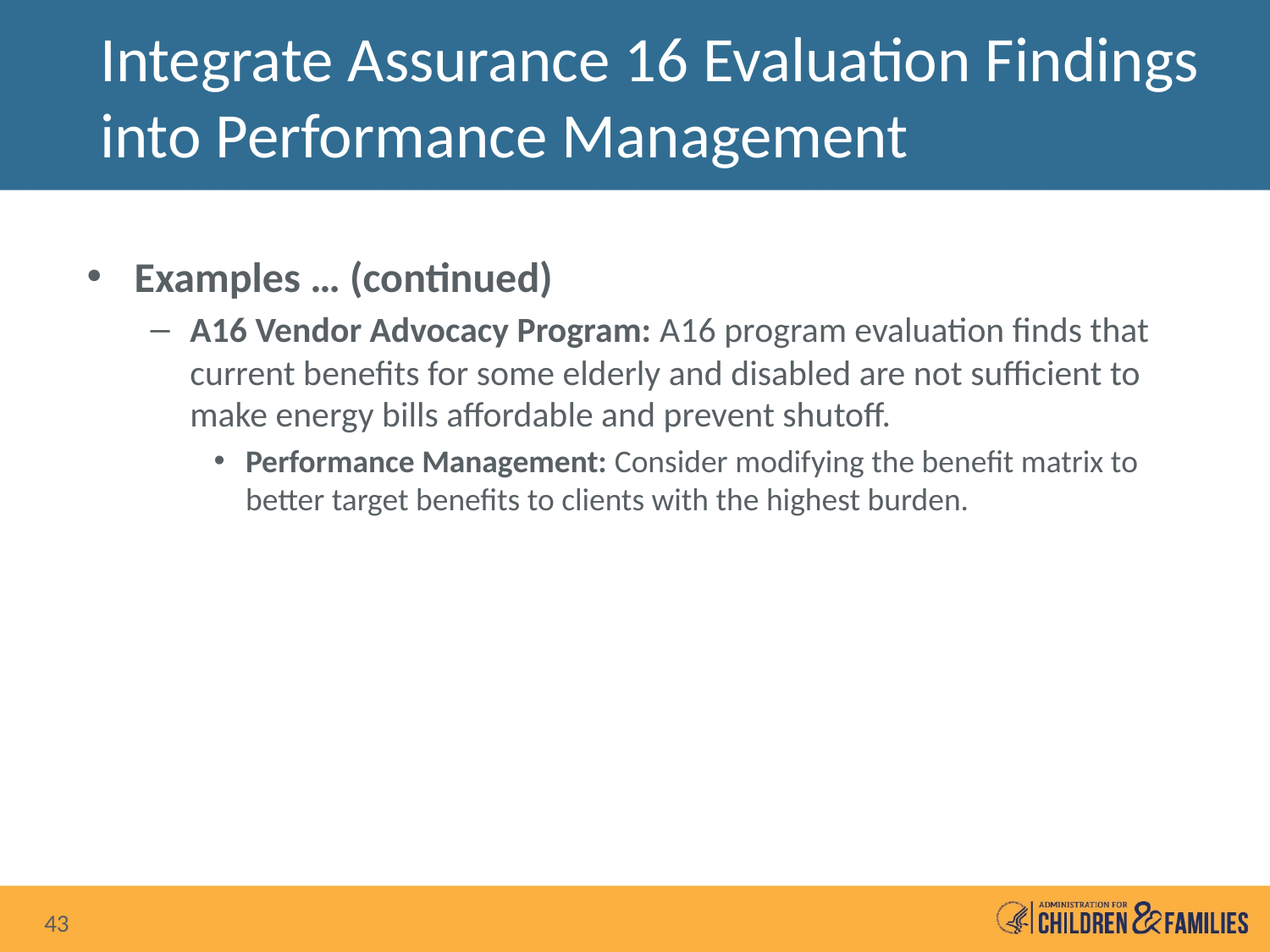

# Integrate Assurance 16 Evaluation Findings into Performance Management
Examples … (continued)
A16 Vendor Advocacy Program: A16 program evaluation finds that current benefits for some elderly and disabled are not sufficient to make energy bills affordable and prevent shutoff.
Performance Management: Consider modifying the benefit matrix to better target benefits to clients with the highest burden.

43